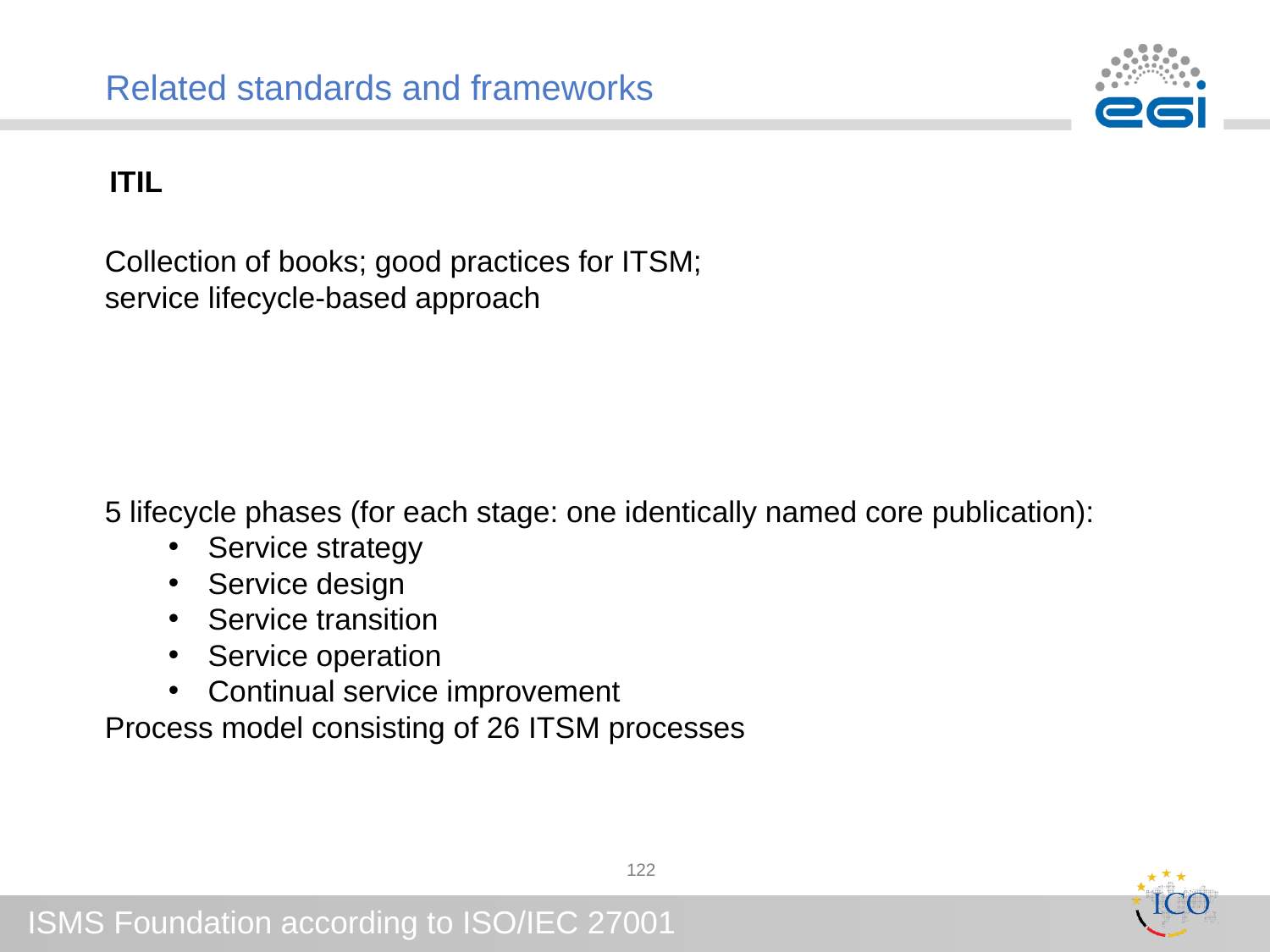

# Related standards and frameworks
ITIL
Collection of books; good practices for ITSM; service lifecycle-based approach
5 lifecycle phases (for each stage: one identically named core publication):
Service strategy
Service design
Service transition
Service operation
Continual service improvement
Process model consisting of 26 ITSM processes